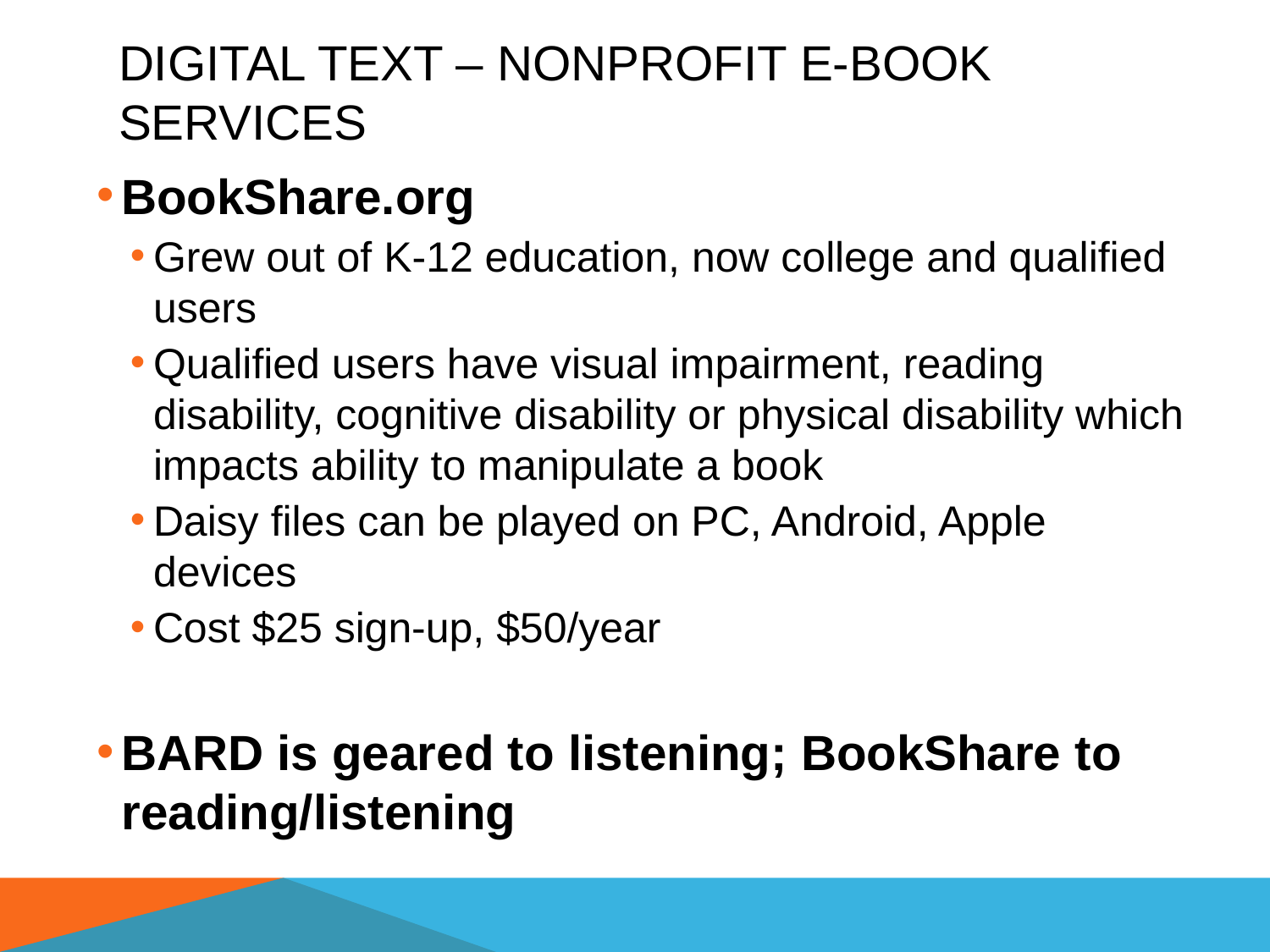

# Digital text – NonProfit E-book Services
BookShare.org
Grew out of K-12 education, now college and qualified users
Qualified users have visual impairment, reading disability, cognitive disability or physical disability which impacts ability to manipulate a book
Daisy files can be played on PC, Android, Apple devices
Cost $25 sign-up, $50/year

BARD is geared to listening; BookShare to reading/listening